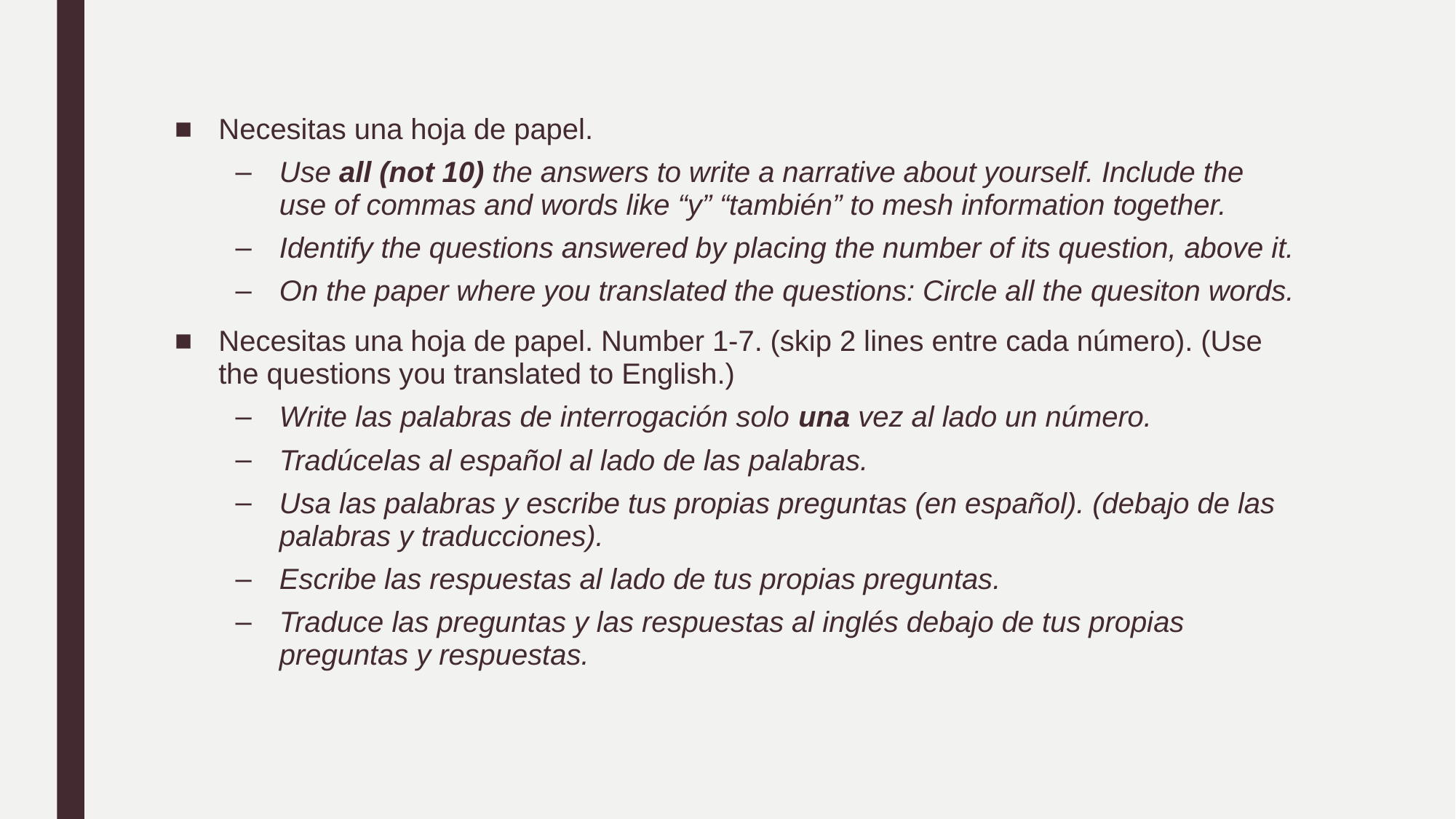

Necesitas una hoja de papel.
Use all (not 10) the answers to write a narrative about yourself. Include the use of commas and words like “y” “también” to mesh information together.
Identify the questions answered by placing the number of its question, above it.
On the paper where you translated the questions: Circle all the quesiton words.
Necesitas una hoja de papel. Number 1-7. (skip 2 lines entre cada número). (Use the questions you translated to English.)
Write las palabras de interrogación solo una vez al lado un número.
Tradúcelas al español al lado de las palabras.
Usa las palabras y escribe tus propias preguntas (en español). (debajo de las palabras y traducciones).
Escribe las respuestas al lado de tus propias preguntas.
Traduce las preguntas y las respuestas al inglés debajo de tus propias preguntas y respuestas.